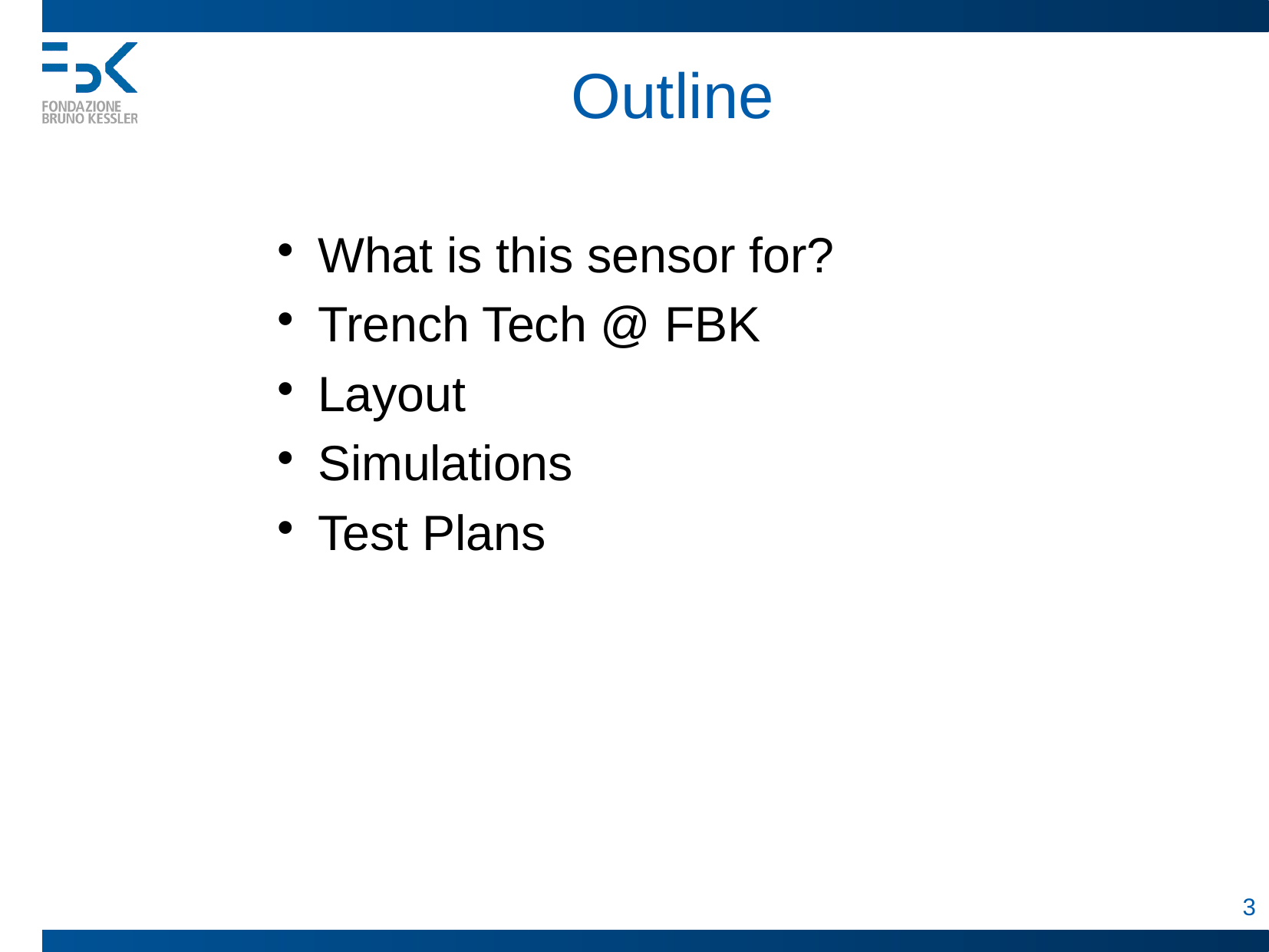

# Outline
What is this sensor for?
Trench Tech @ FBK
Layout
Simulations
Test Plans
 3